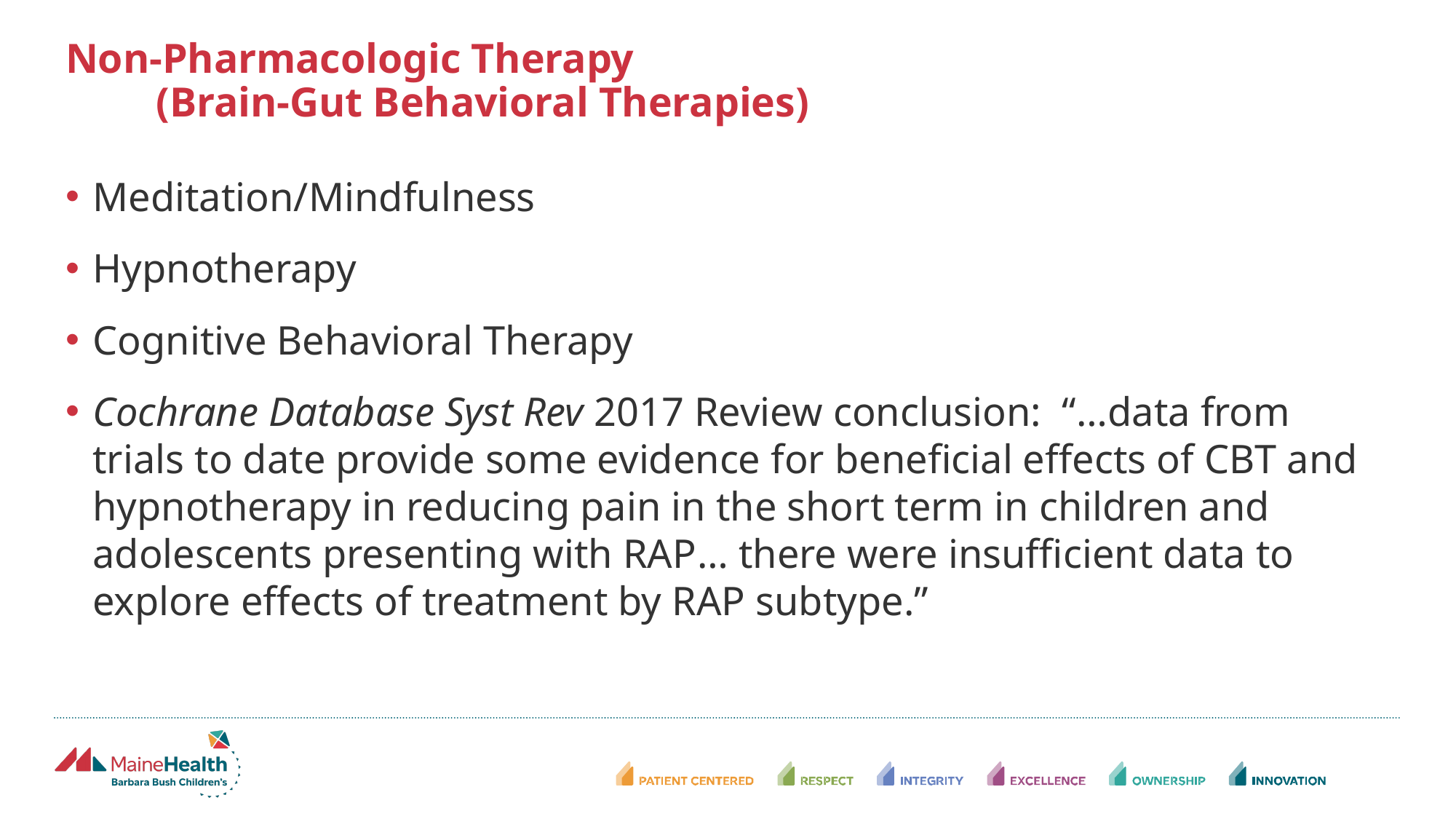

# Non-Pharmacologic Therapy (Brain-Gut Behavioral Therapies)
Meditation/Mindfulness
Hypnotherapy
Cognitive Behavioral Therapy
Cochrane Database Syst Rev 2017 Review conclusion:  “…data from trials to date provide some evidence for beneficial effects of CBT and hypnotherapy in reducing pain in the short term in children and adolescents presenting with RAP… there were insufficient data to explore effects of treatment by RAP subtype.”